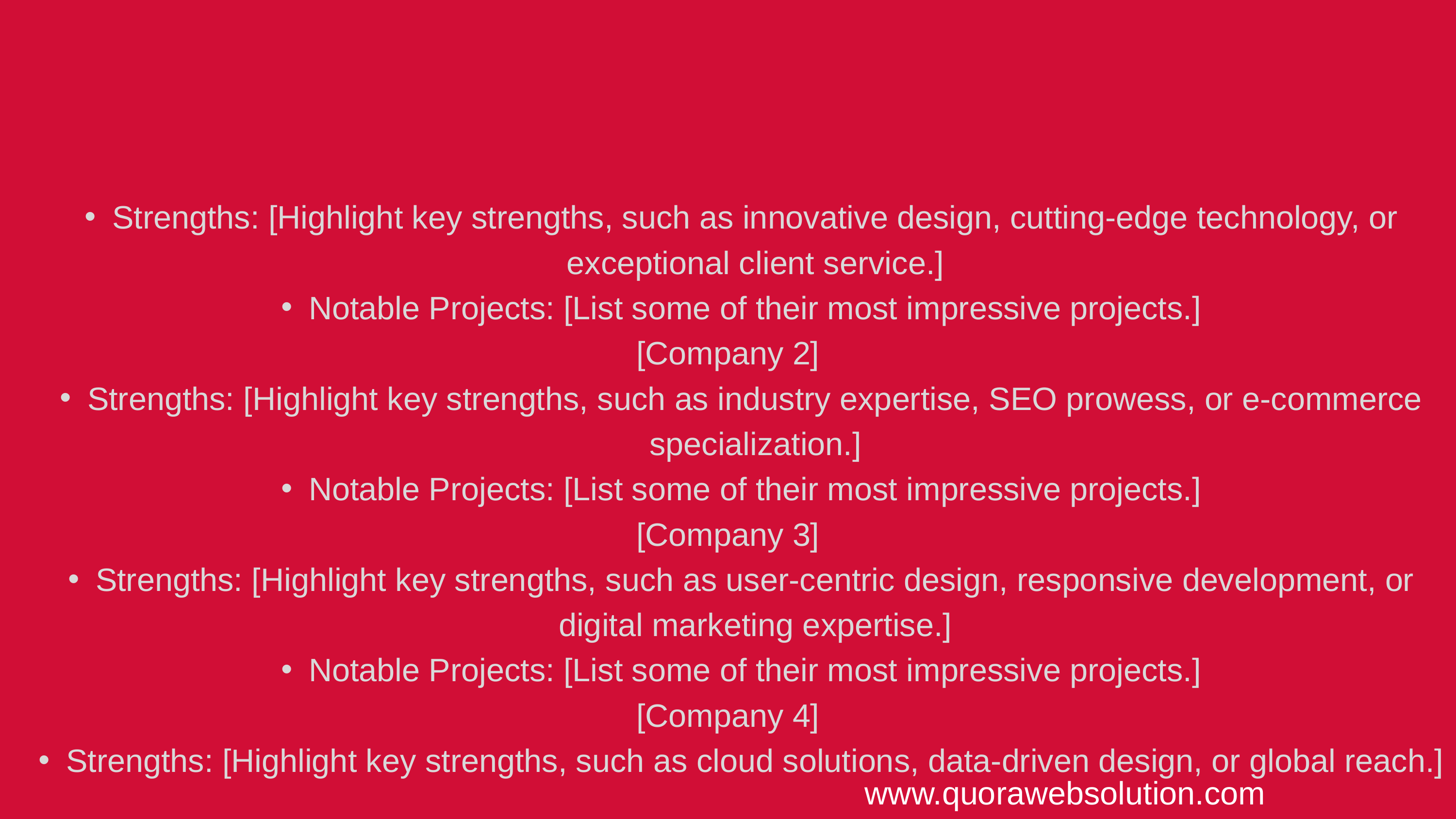

Strengths: [Highlight key strengths, such as innovative design, cutting-edge technology, or exceptional client service.]
Notable Projects: [List some of their most impressive projects.]
[Company 2]
Strengths: [Highlight key strengths, such as industry expertise, SEO prowess, or e-commerce specialization.]
Notable Projects: [List some of their most impressive projects.]
[Company 3]
Strengths: [Highlight key strengths, such as user-centric design, responsive development, or digital marketing expertise.]
Notable Projects: [List some of their most impressive projects.]
[Company 4]
Strengths: [Highlight key strengths, such as cloud solutions, data-driven design, or global reach.]
www.quorawebsolution.com